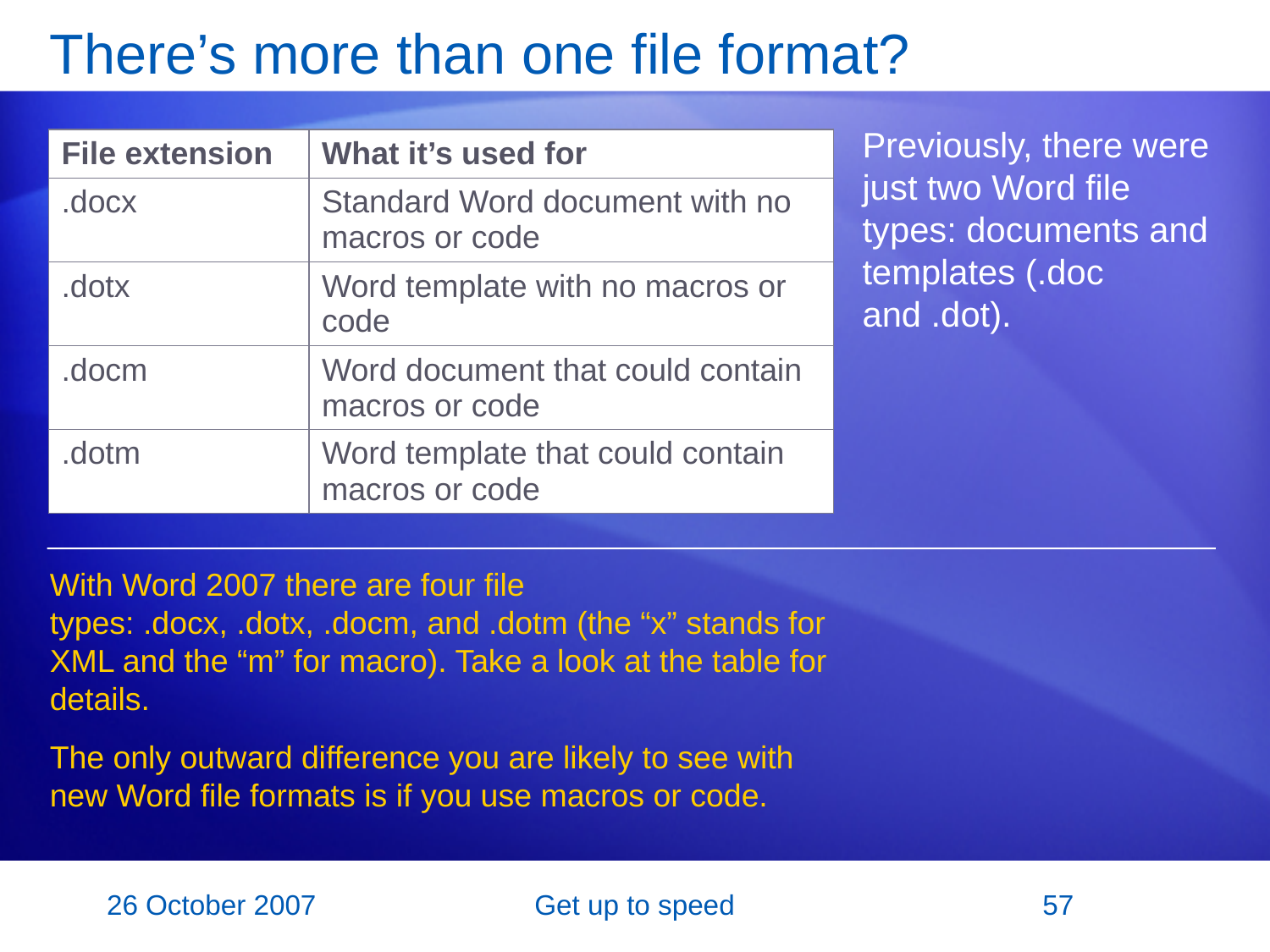

# There’s more than one file format?
Previously, there were just two Word file types: documents and templates (.doc and .dot).
| File extension | What it’s used for |
| --- | --- |
| .docx | Standard Word document with no macros or code |
| .dotx | Word template with no macros or code |
| .docm | Word document that could contain macros or code |
| .dotm | Word template that could contain macros or code |

With Word 2007 there are four file types: .docx, .dotx, .docm, and .dotm (the “x” stands for XML and the “m” for macro). Take a look at the table for details.
The only outward difference you are likely to see with new Word file formats is if you use macros or code.
26 October 2007
Get up to speed
57